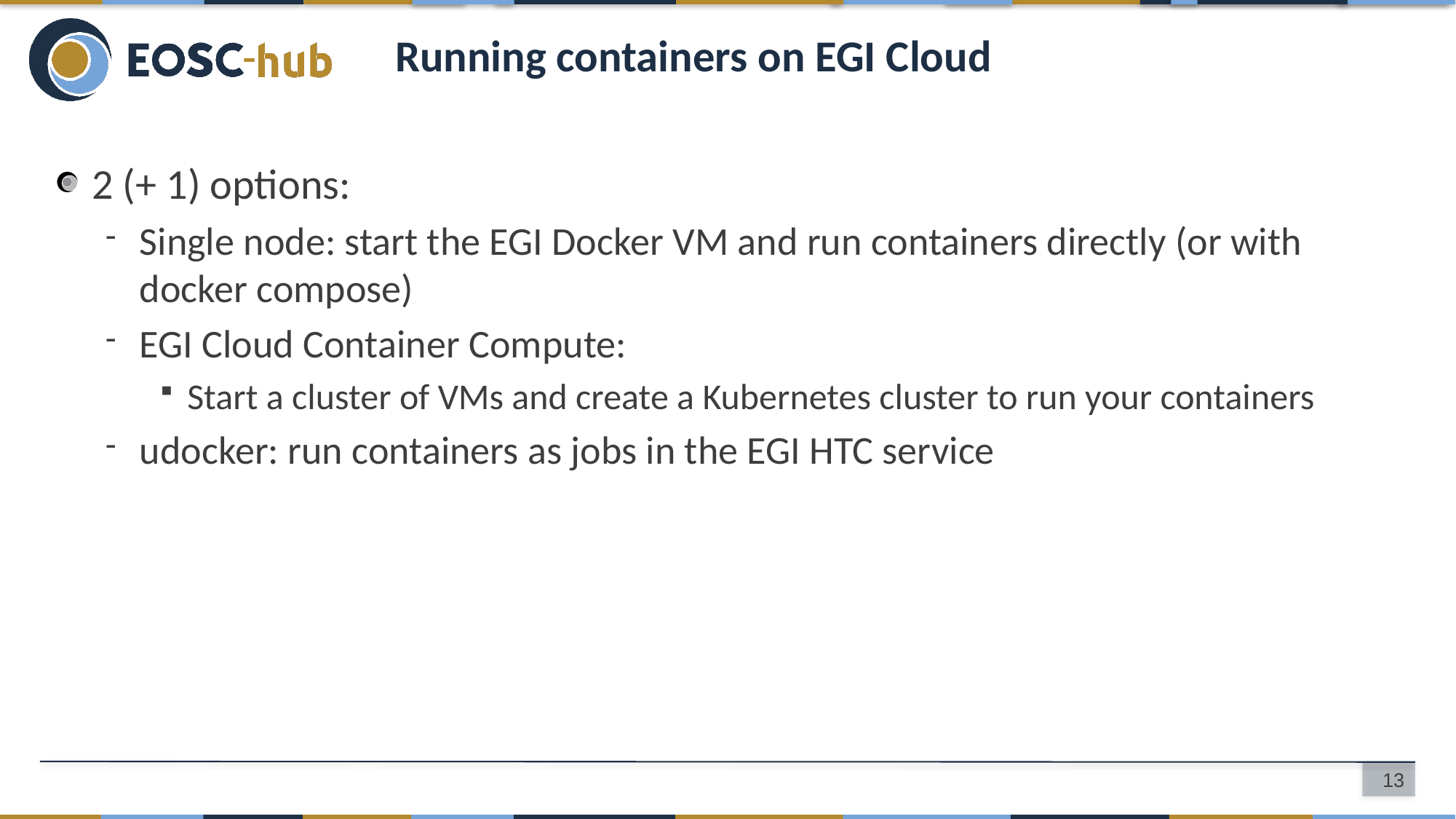

# Running containers on EGI Cloud
2 (+ 1) options:
Single node: start the EGI Docker VM and run containers directly (or with docker compose)
EGI Cloud Container Compute:
Start a cluster of VMs and create a Kubernetes cluster to run your containers
udocker: run containers as jobs in the EGI HTC service
13